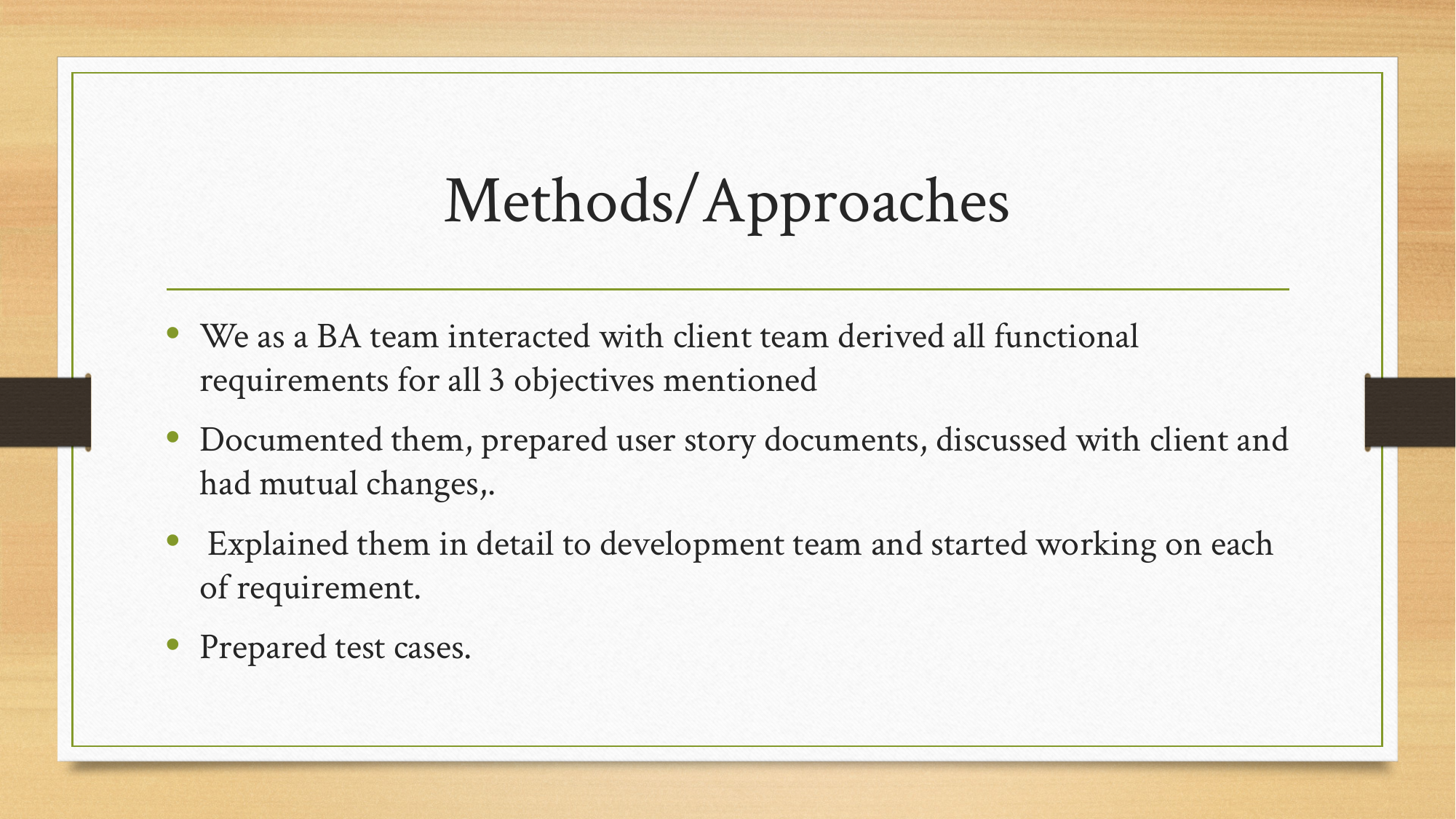

# Methods/Approaches
We as a BA team interacted with client team derived all functional requirements for all 3 objectives mentioned
Documented them, prepared user story documents, discussed with client and had mutual changes,.
 Explained them in detail to development team and started working on each of requirement.
Prepared test cases.